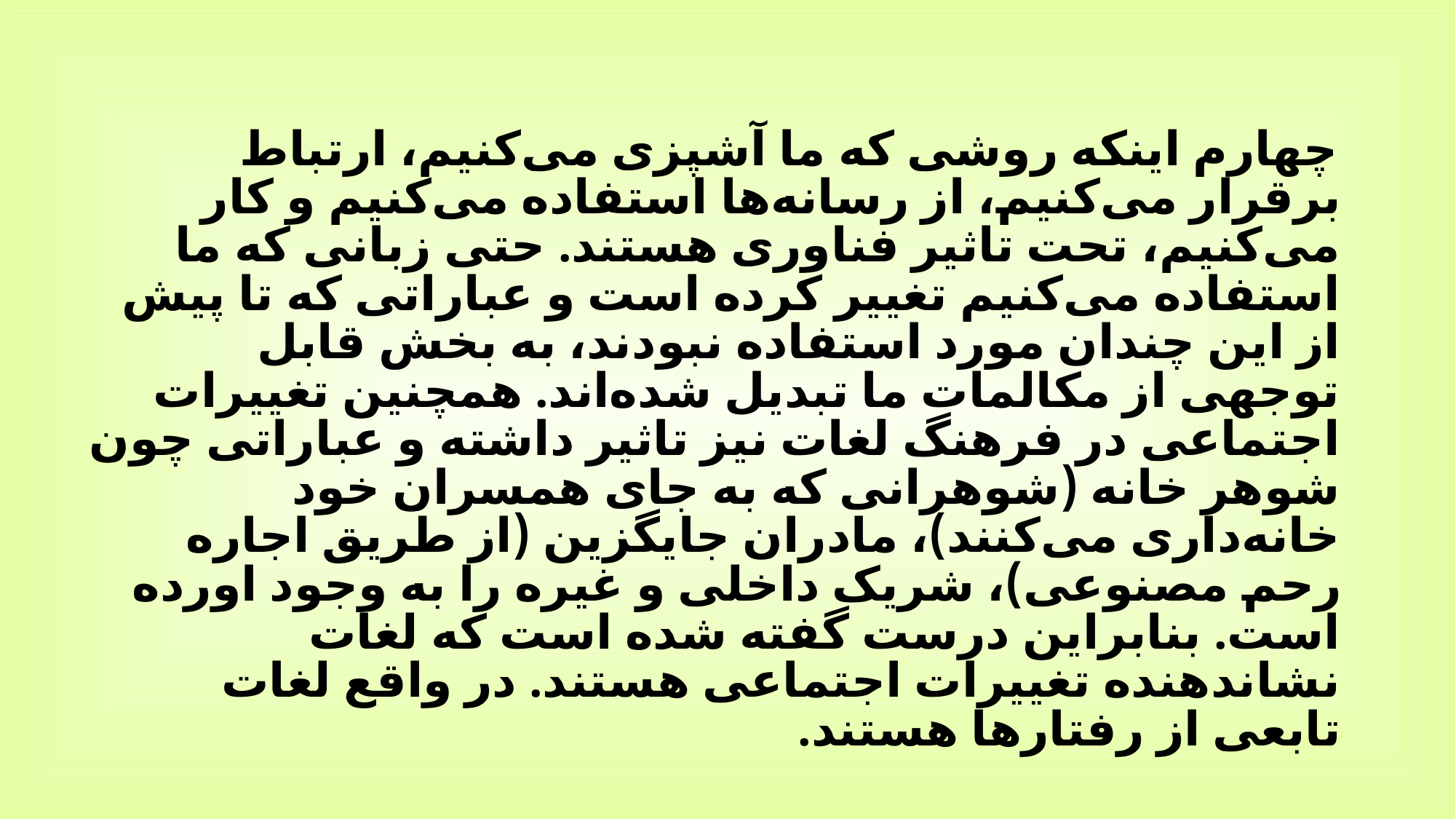

چهارم اینکه روشی که ما آشپزی می‌کنیم، ارتباط برقرار می‌کنیم، از رسانه‌ها استفاده می‌کنیم و کار می‌کنیم، تحت تاثیر فناوری هستند. حتی زبانی که ما استفاده می‌کنیم تغییر کرده است و عباراتی که تا پیش از این چندان مورد استفاده نبودند، به بخش قابل توجهی از مکالمات ما تبدیل شده‌اند. همچنین تغییرات اجتماعی در فرهنگ لغات نیز تاثیر داشته و عباراتی چون شوهر خانه (شوهرانی که به جای همسران خود خانه‌داری می‌کنند)، مادران جایگزین (از طریق اجاره رحم مصنوعی)، شریک داخلی و غیره را به وجود اورده است. بنابراین درست گفته شده است که لغات نشاندهنده تغییرات اجتماعی هستند. در واقع لغات تابعی از رفتارها هستند.